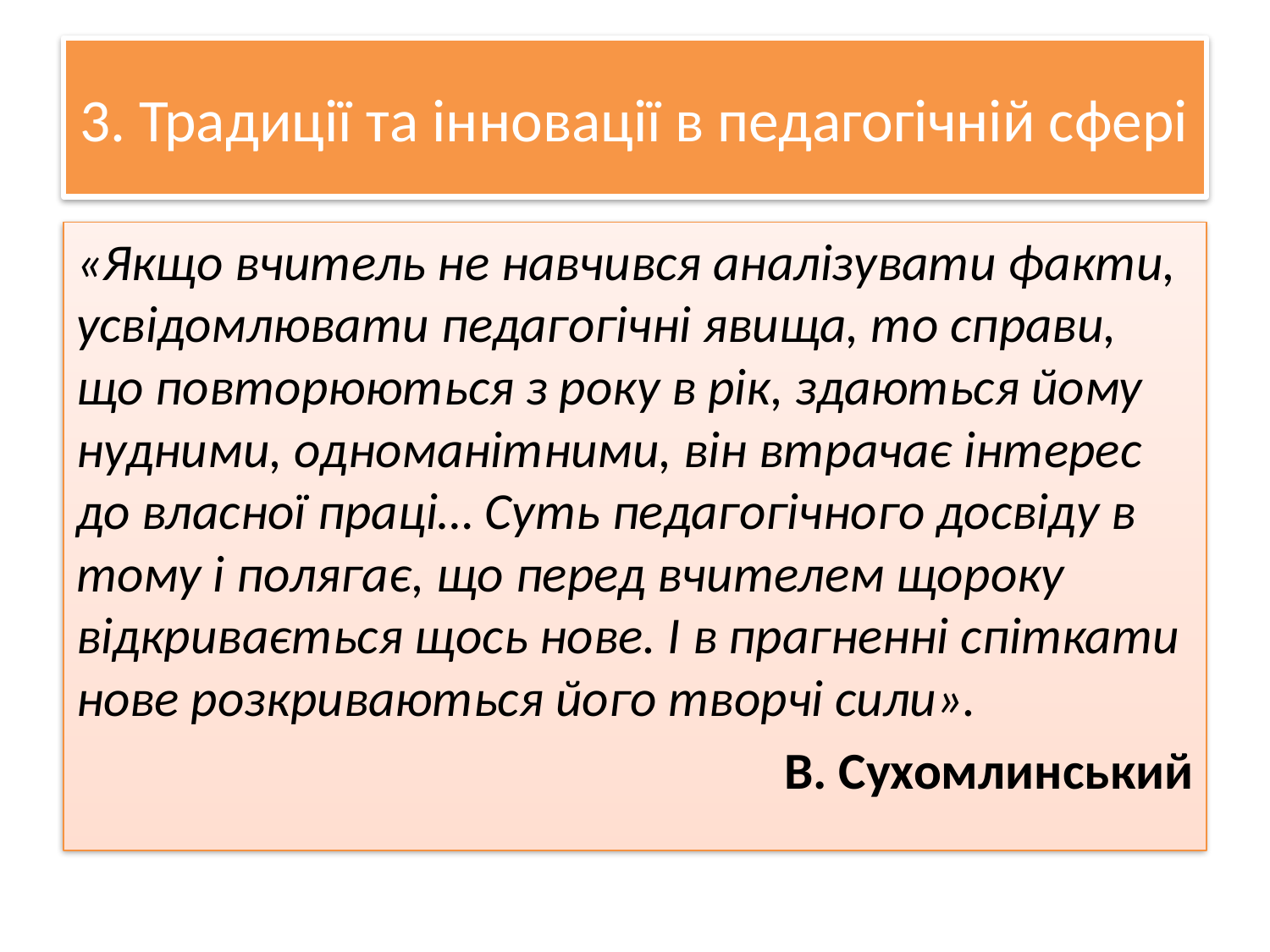

# 3. Традиції та інновації в педагогічній сфері
«Якщо вчитель не навчився аналізувати факти, усвідомлювати педагогічні явища, то справи, що повторюються з року в рік, здаються йому нудними, одноманітними, він втрачає інтерес до власної праці… Суть педагогічного досвіду в тому і полягає, що перед вчителем щороку відкривається щось нове. І в прагненні спіткати нове розкриваються його творчі сили».
В. Сухомлинський